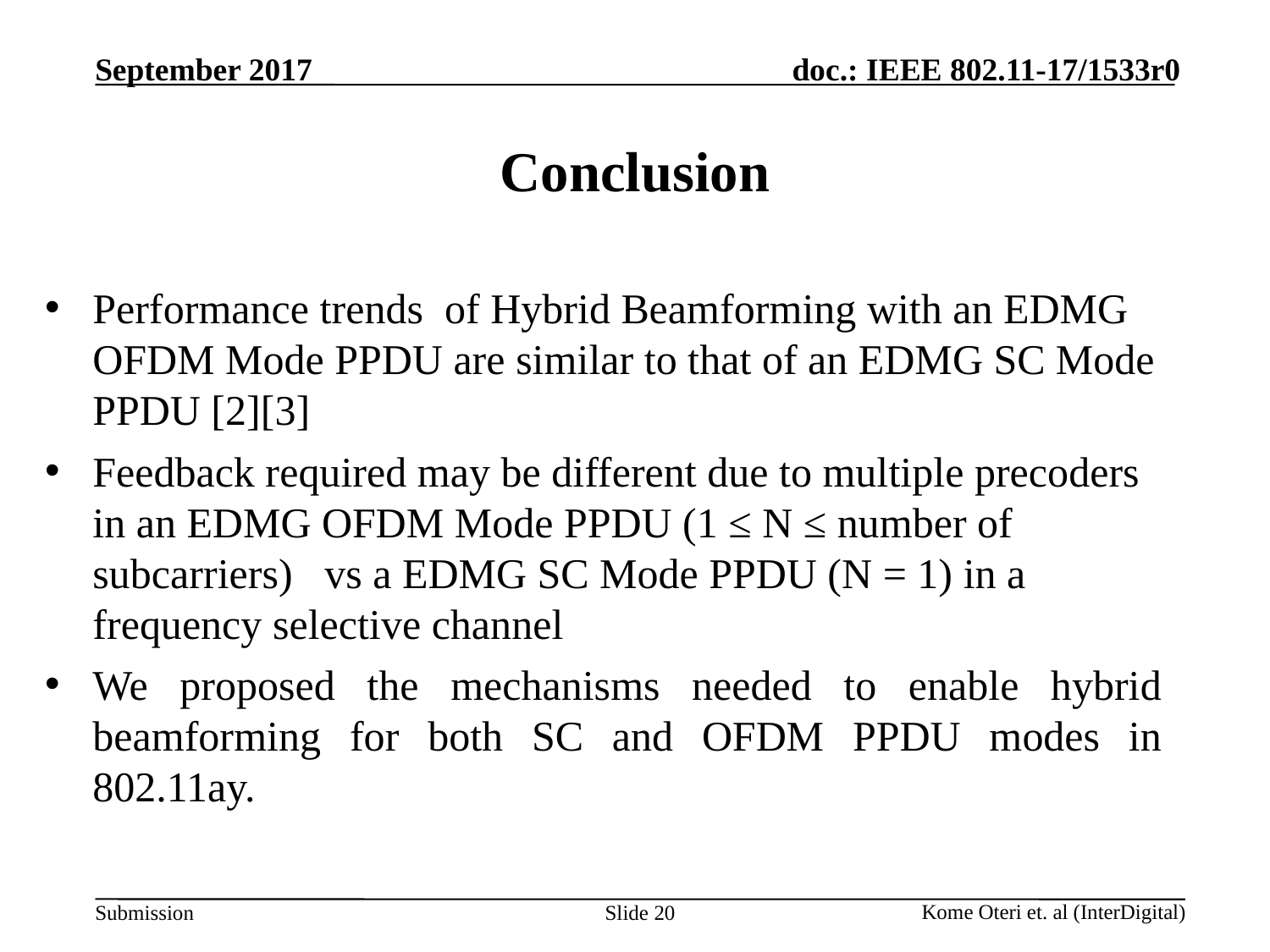

# Conclusion
Performance trends  of Hybrid Beamforming with an EDMG OFDM Mode PPDU are similar to that of an EDMG SC Mode PPDU [2][3]
Feedback required may be different due to multiple precoders in an EDMG OFDM Mode PPDU (1 ≤ N ≤ number of subcarriers)   vs a EDMG SC Mode PPDU (N = 1) in a frequency selective channel
We proposed the mechanisms needed to enable hybrid beamforming for both SC and OFDM PPDU modes in 802.11ay.
Slide 20